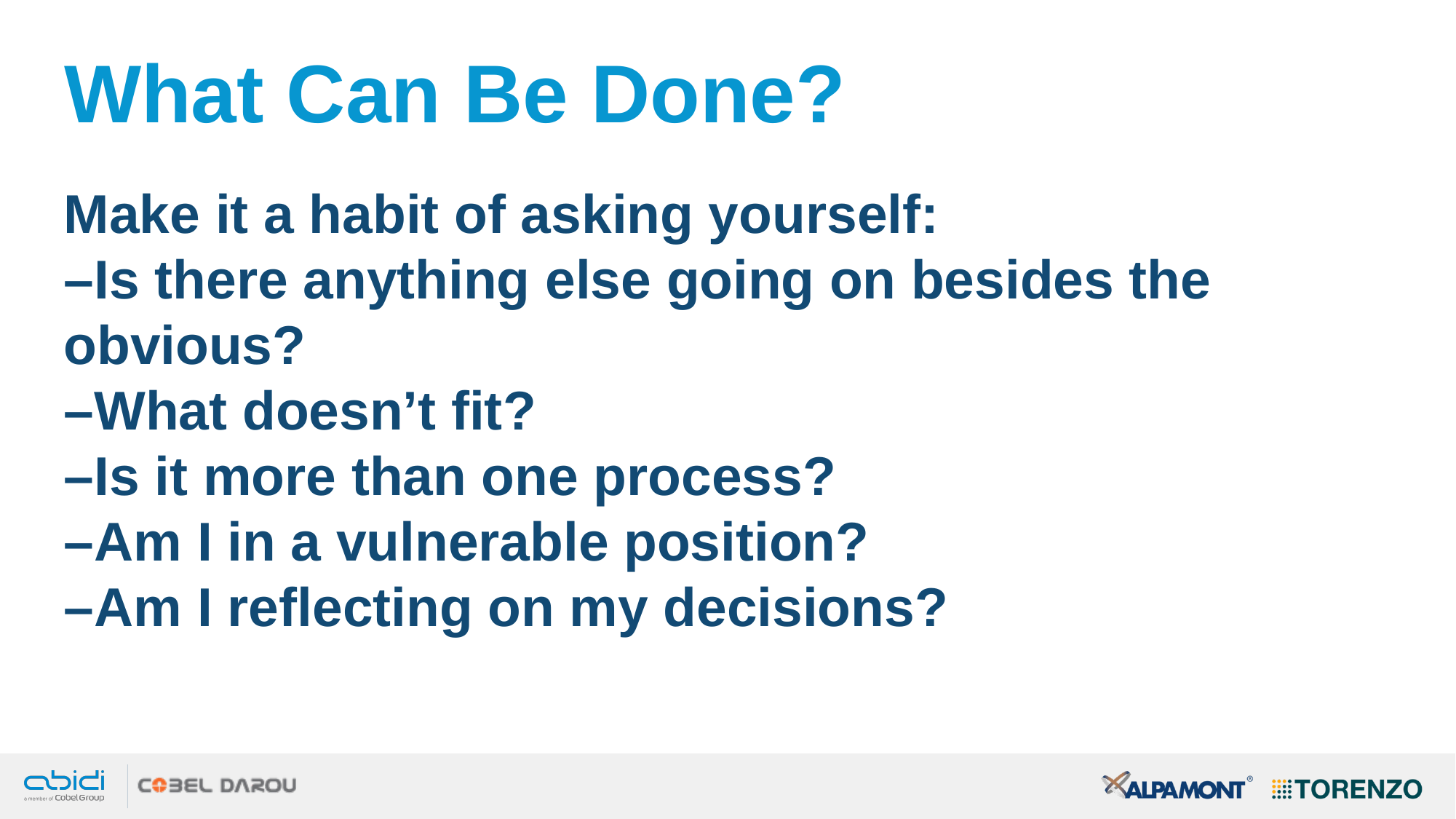

What Can Be Done?
Make it a habit of asking yourself:
–Is there anything else going on besides the obvious?
–What doesn’t fit?
–Is it more than one process?
–Am I in a vulnerable position?
–Am I reflecting on my decisions?